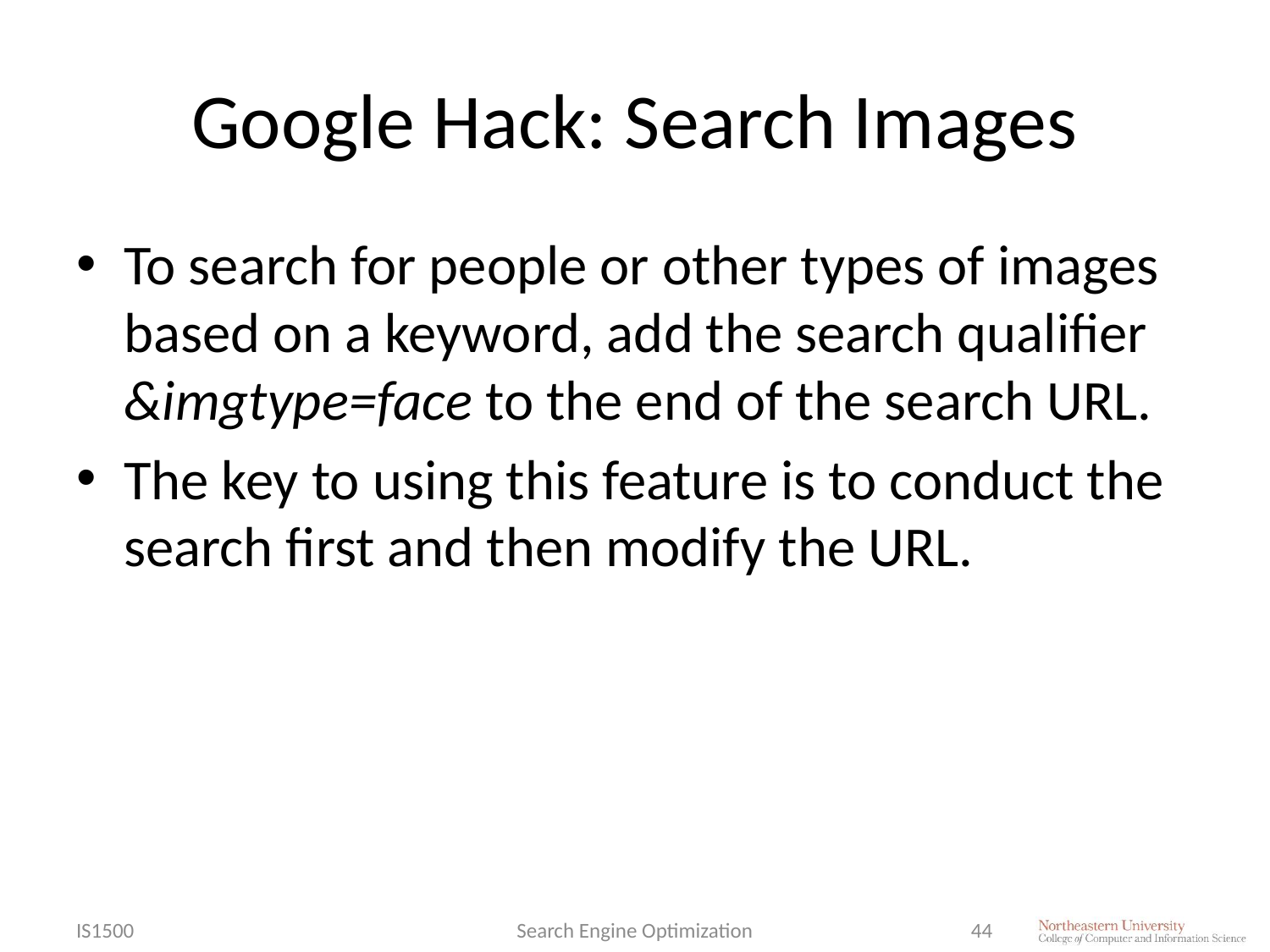

# Google Hack: Search Images
To search for people or other types of images based on a keyword, add the search qualifier &imgtype=face to the end of the search URL.
The key to using this feature is to conduct the search first and then modify the URL.
IS1500
Search Engine Optimization
44